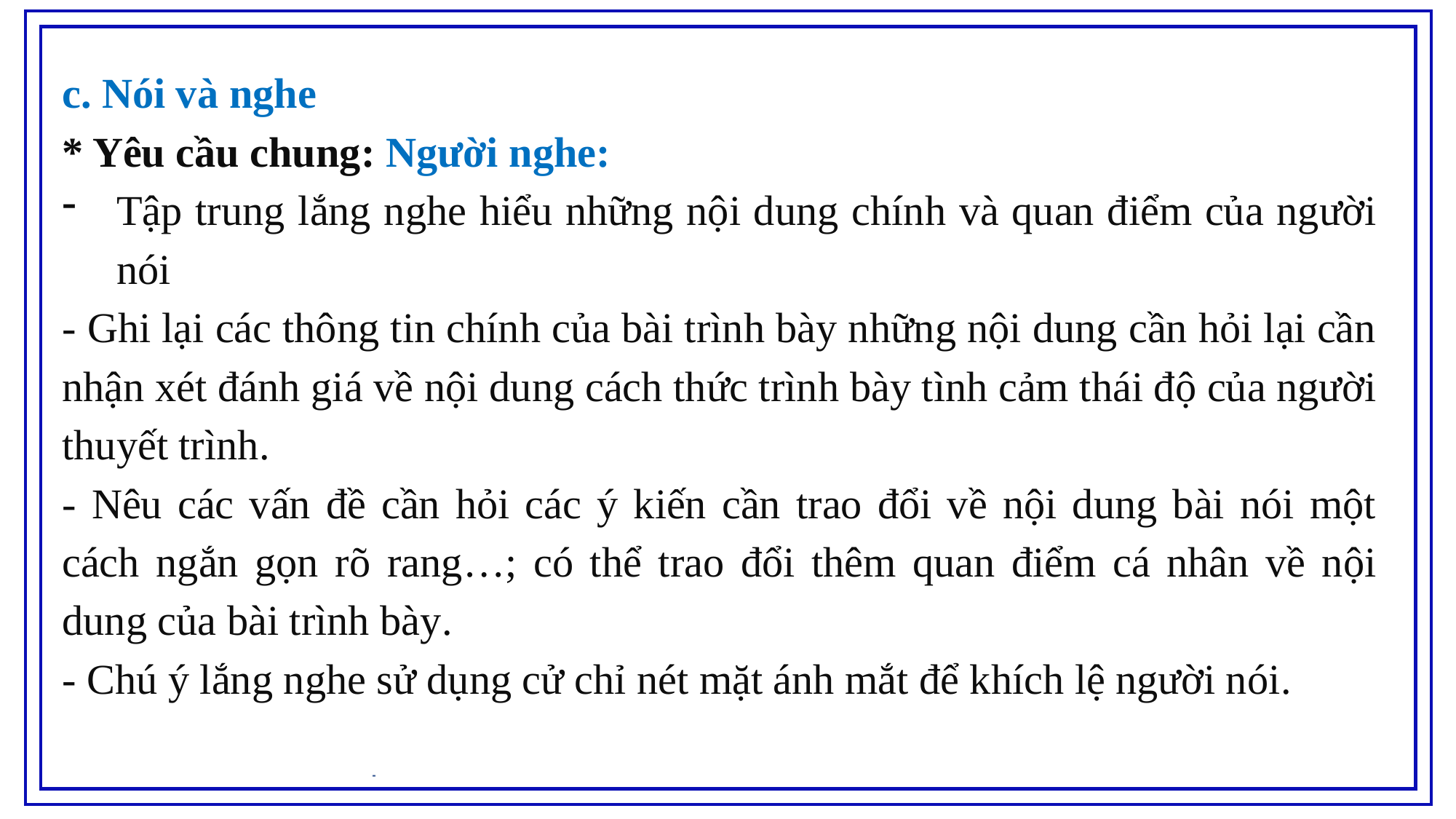

c. Nói và nghe
* Yêu cầu chung: Người nghe:
Tập trung lắng nghe hiểu những nội dung chính và quan điểm của người nói
- Ghi lại các thông tin chính của bài trình bày những nội dung cần hỏi lại cần nhận xét đánh giá về nội dung cách thức trình bày tình cảm thái độ của người thuyết trình.
- Nêu các vấn đề cần hỏi các ý kiến cần trao đổi về nội dung bài nói một cách ngắn gọn rõ rang…; có thể trao đổi thêm quan điểm cá nhân về nội dung của bài trình bày.
- Chú ý lắng nghe sử dụng cử chỉ nét mặt ánh mắt để khích lệ người nói.